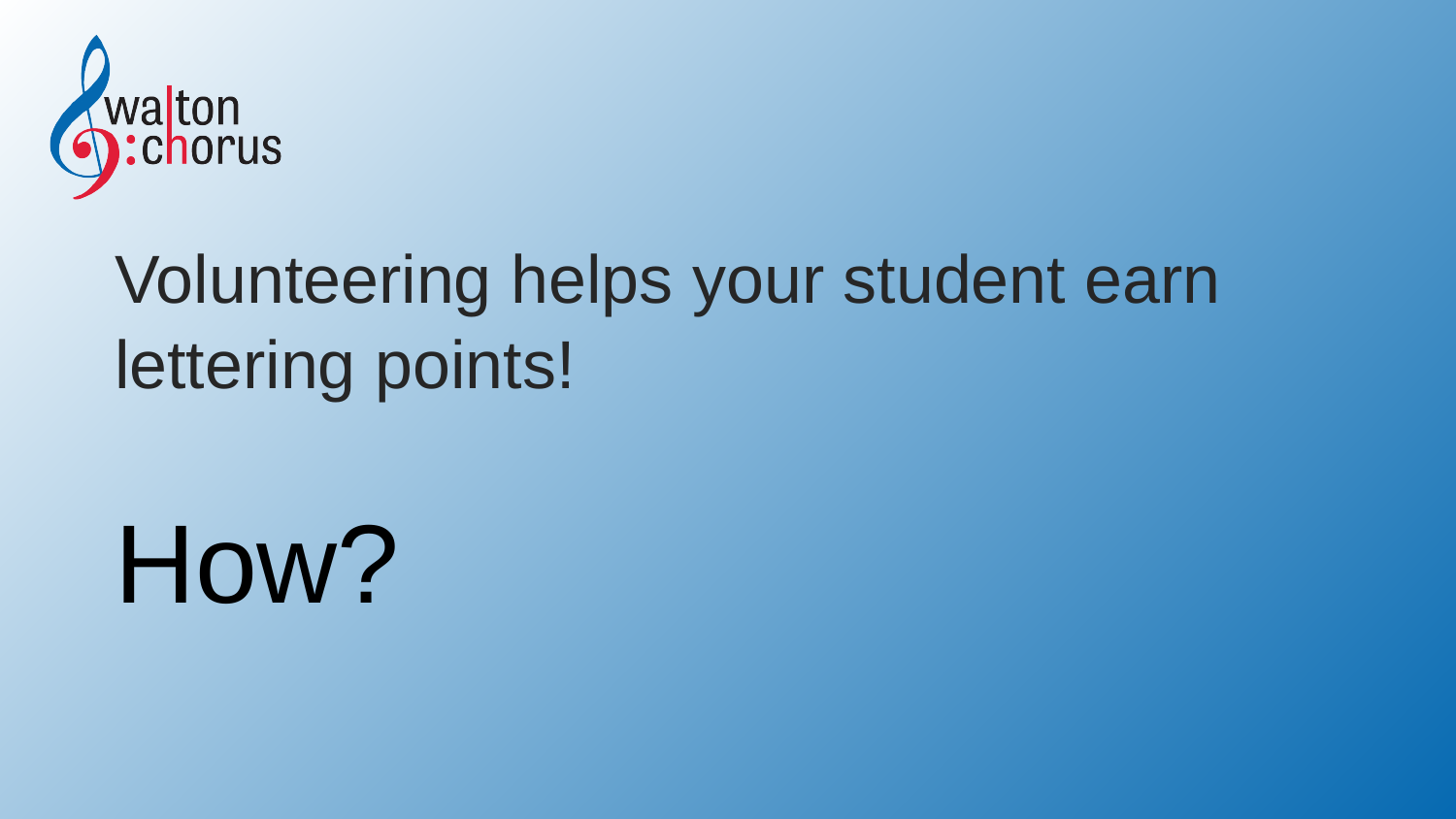

# Volunteering helps your student earn lettering points!

How?